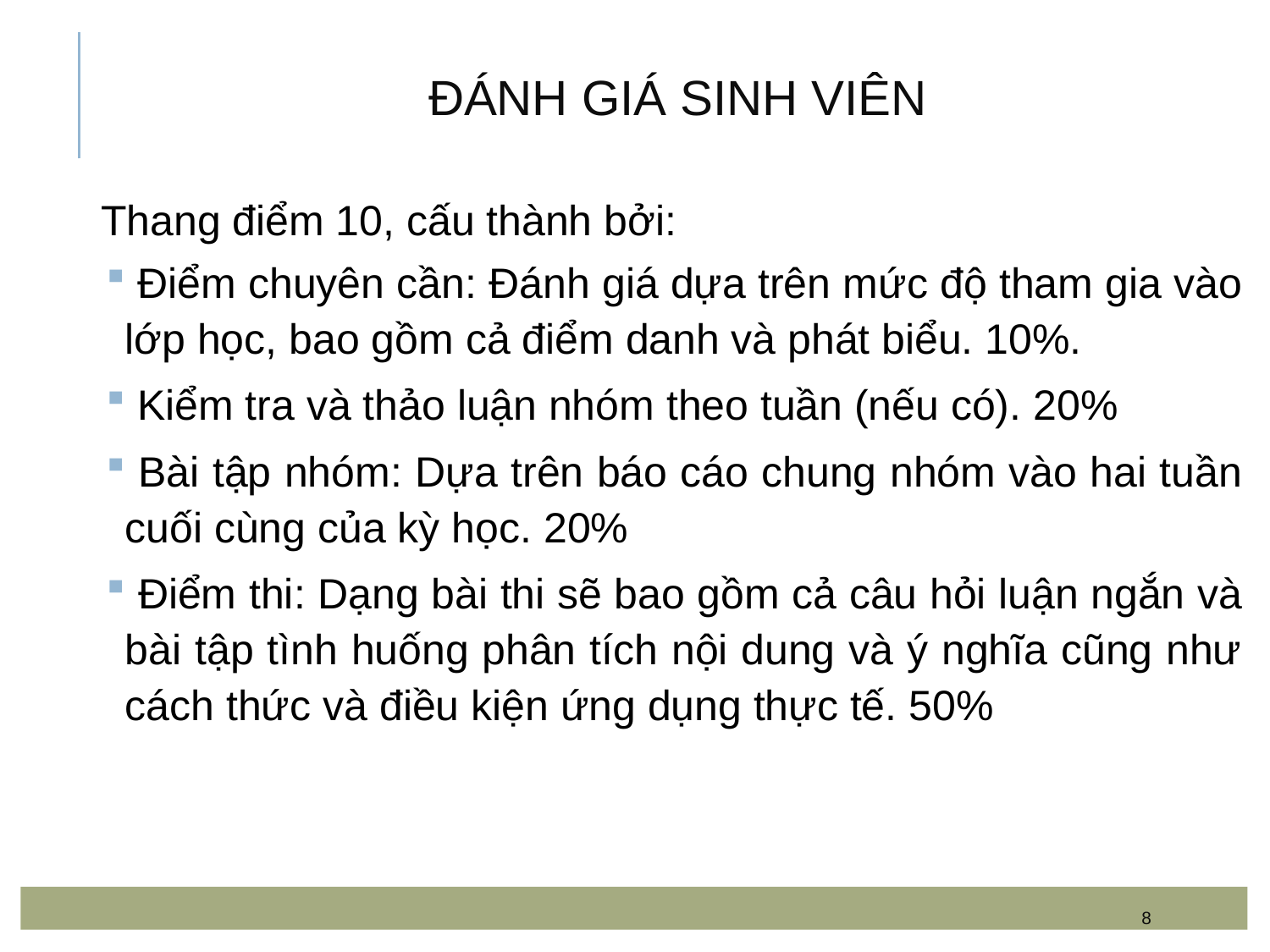

# Đánh giá sinh viên
Thang điểm 10, cấu thành bởi:
 Điểm chuyên cần: Đánh giá dựa trên mức độ tham gia vào lớp học, bao gồm cả điểm danh và phát biểu. 10%.
 Kiểm tra và thảo luận nhóm theo tuần (nếu có). 20%
 Bài tập nhóm: Dựa trên báo cáo chung nhóm vào hai tuần cuối cùng của kỳ học. 20%
 Điểm thi: Dạng bài thi sẽ bao gồm cả câu hỏi luận ngắn và bài tập tình huống phân tích nội dung và ý nghĩa cũng như cách thức và điều kiện ứng dụng thực tế. 50%
8